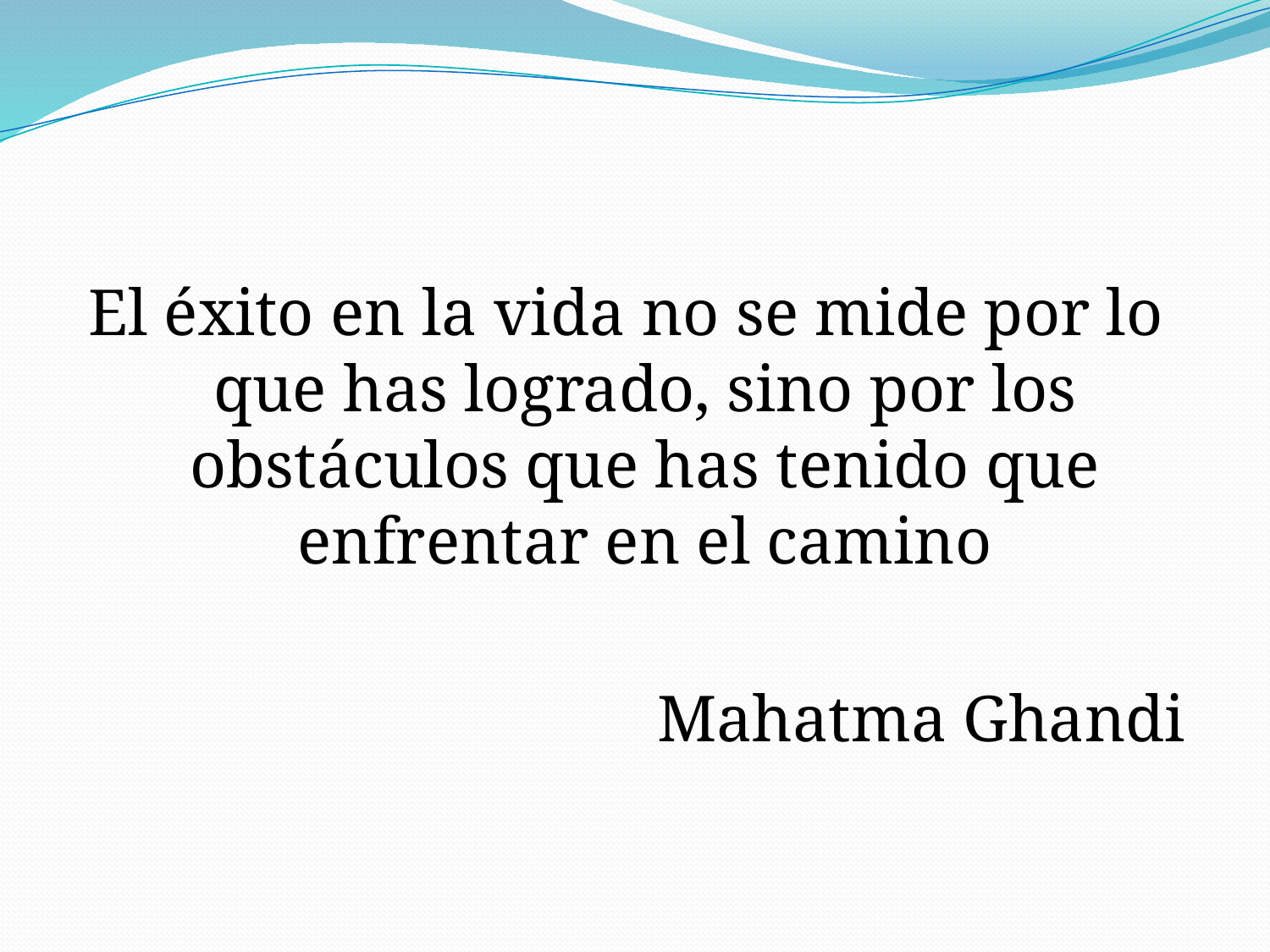

El éxito en la vida no se mide por lo que has logrado, sino por los obstáculos que has tenido que enfrentar en el camino

Mahatma Ghandi